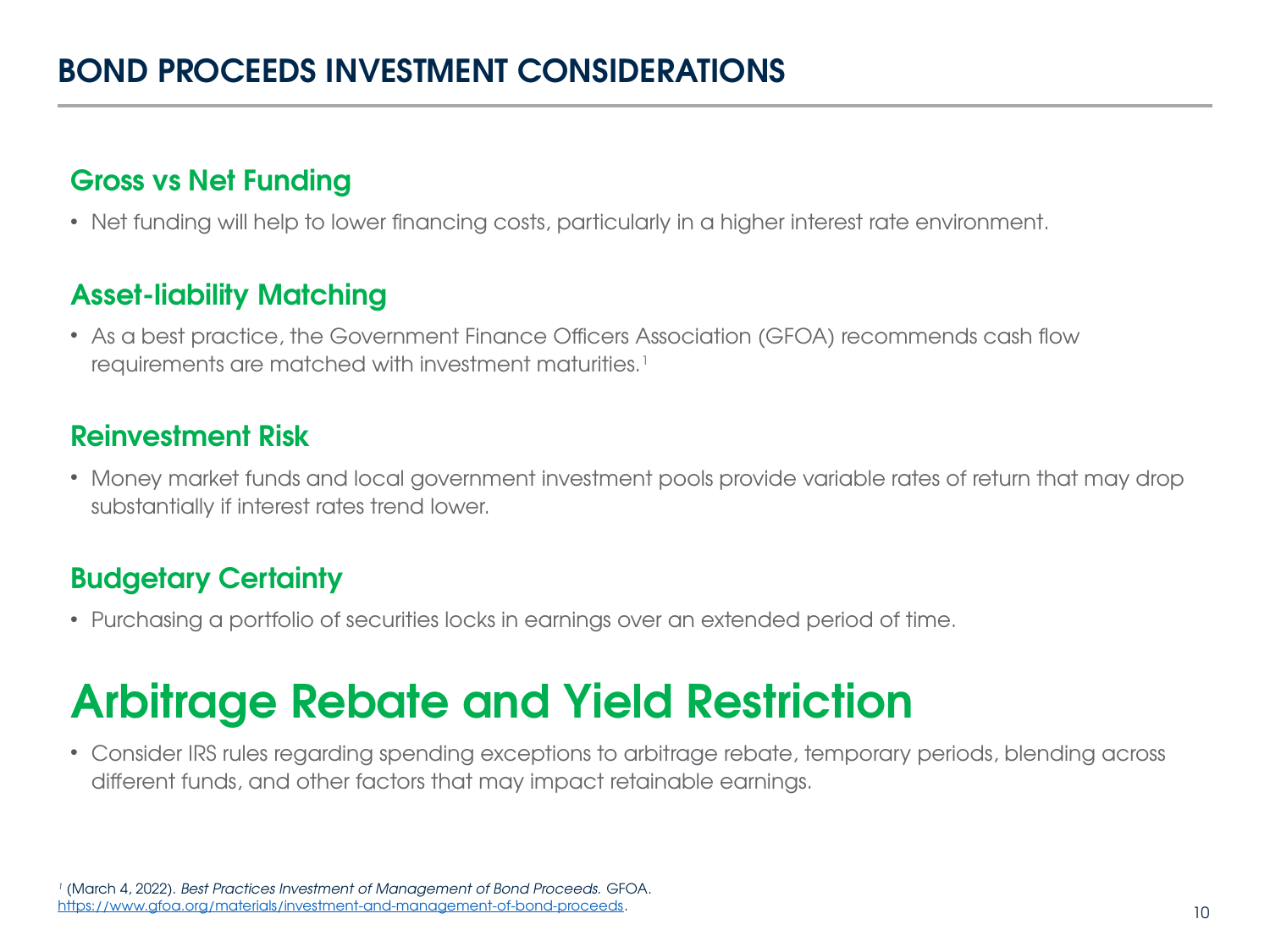

Bond Proceeds Investment Considerations
Gross vs Net Funding
Net funding will help to lower financing costs, particularly in a higher interest rate environment.

Asset-liability Matching
As a best practice, the Government Finance Officers Association (GFOA) recommends cash flow requirements are matched with investment maturities.1

Reinvestment Risk
Money market funds and local government investment pools provide variable rates of return that may drop substantially if interest rates trend lower.

Budgetary Certainty
Purchasing a portfolio of securities locks in earnings over an extended period of time.

Arbitrage Rebate and Yield Restriction
Consider IRS rules regarding spending exceptions to arbitrage rebate, temporary periods, blending across different funds, and other factors that may impact retainable earnings.

1 (March 4, 2022). Best Practices Investment of Management of Bond Proceeds. GFOA. https://www.gfoa.org/materials/investment-and-management-of-bond-proceeds.
10